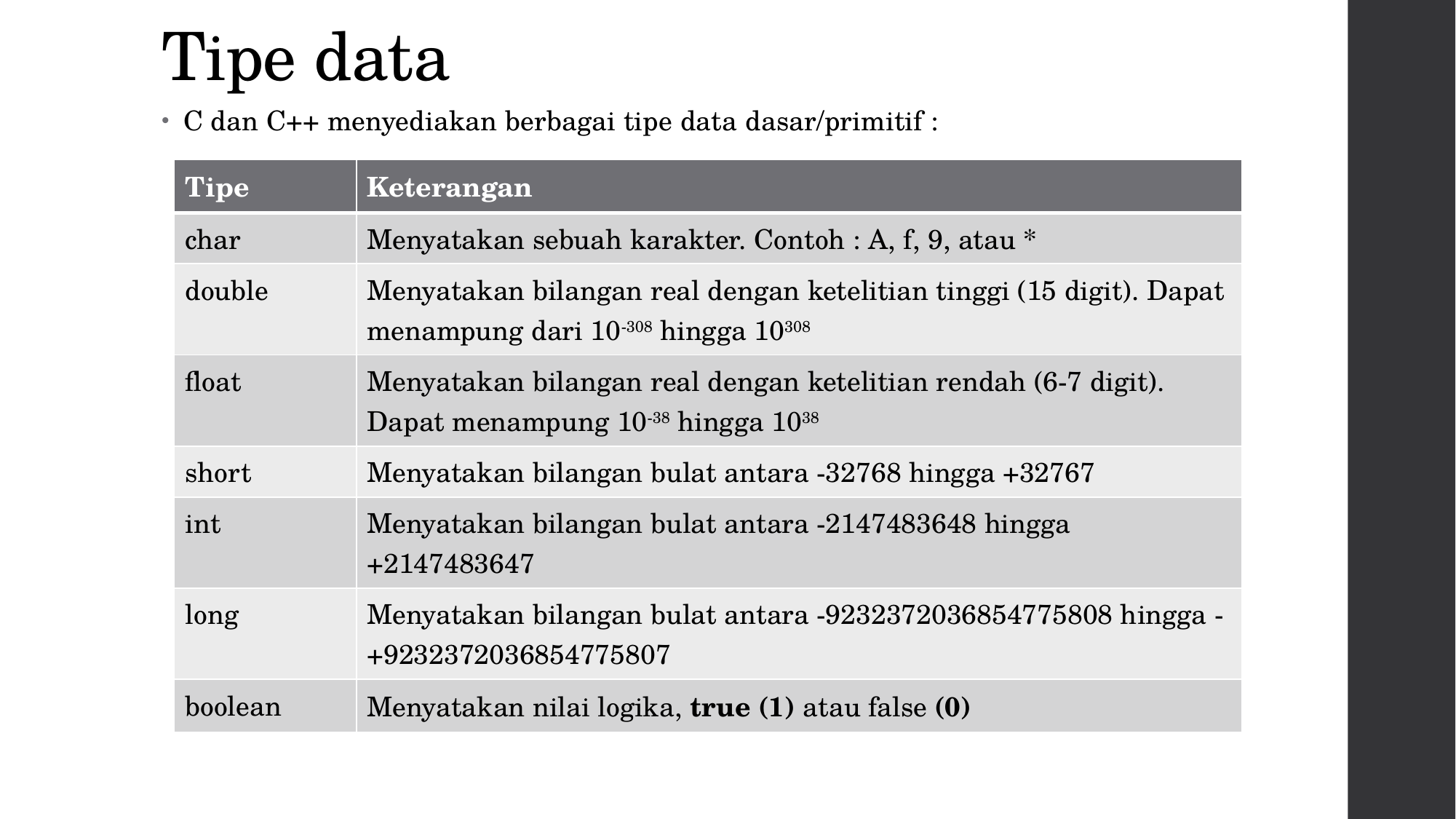

# Tipe data
C dan C++ menyediakan berbagai tipe data dasar/primitif :

| Tipe | Keterangan |
| --- | --- |
| char | Menyatakan sebuah karakter. Contoh : A, f, 9, atau \* |
| double | Menyatakan bilangan real dengan ketelitian tinggi (15 digit). Dapat menampung dari 10-308 hingga 10308 |
| float | Menyatakan bilangan real dengan ketelitian rendah (6-7 digit). Dapat menampung 10-38 hingga 1038 |
| short | Menyatakan bilangan bulat antara -32768 hingga +32767 |
| int | Menyatakan bilangan bulat antara -2147483648 hingga +2147483647 |
| long | Menyatakan bilangan bulat antara -9232372036854775808 hingga -+9232372036854775807 |
| boolean | Menyatakan nilai logika, true (1) atau false (0) |